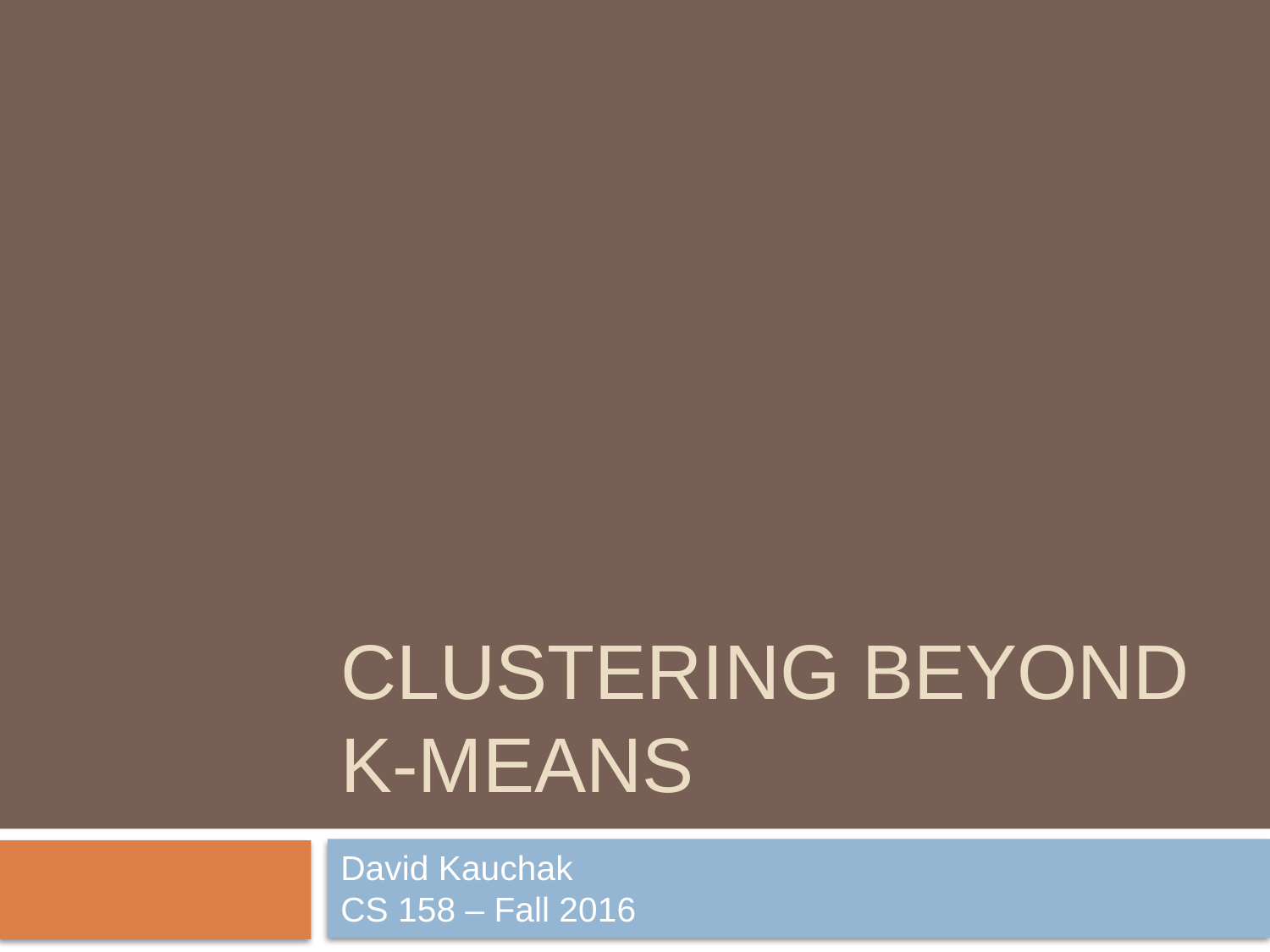

# Clustering Beyond K-means
David Kauchak
CS 158 – Fall 2016